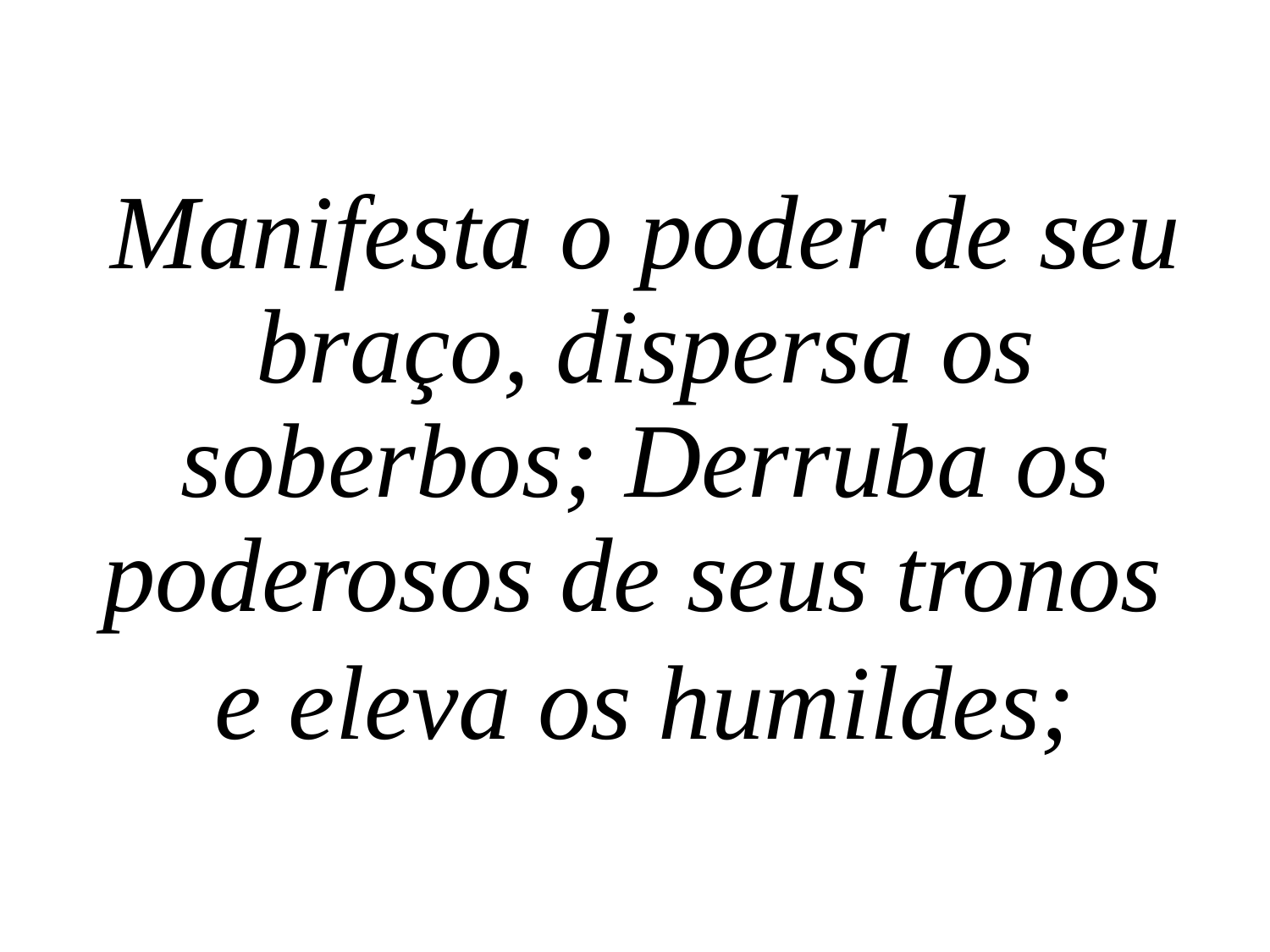

Manifesta o poder de seu braço, dispersa os soberbos; Derruba os poderosos de seus tronos
e eleva os humildes;